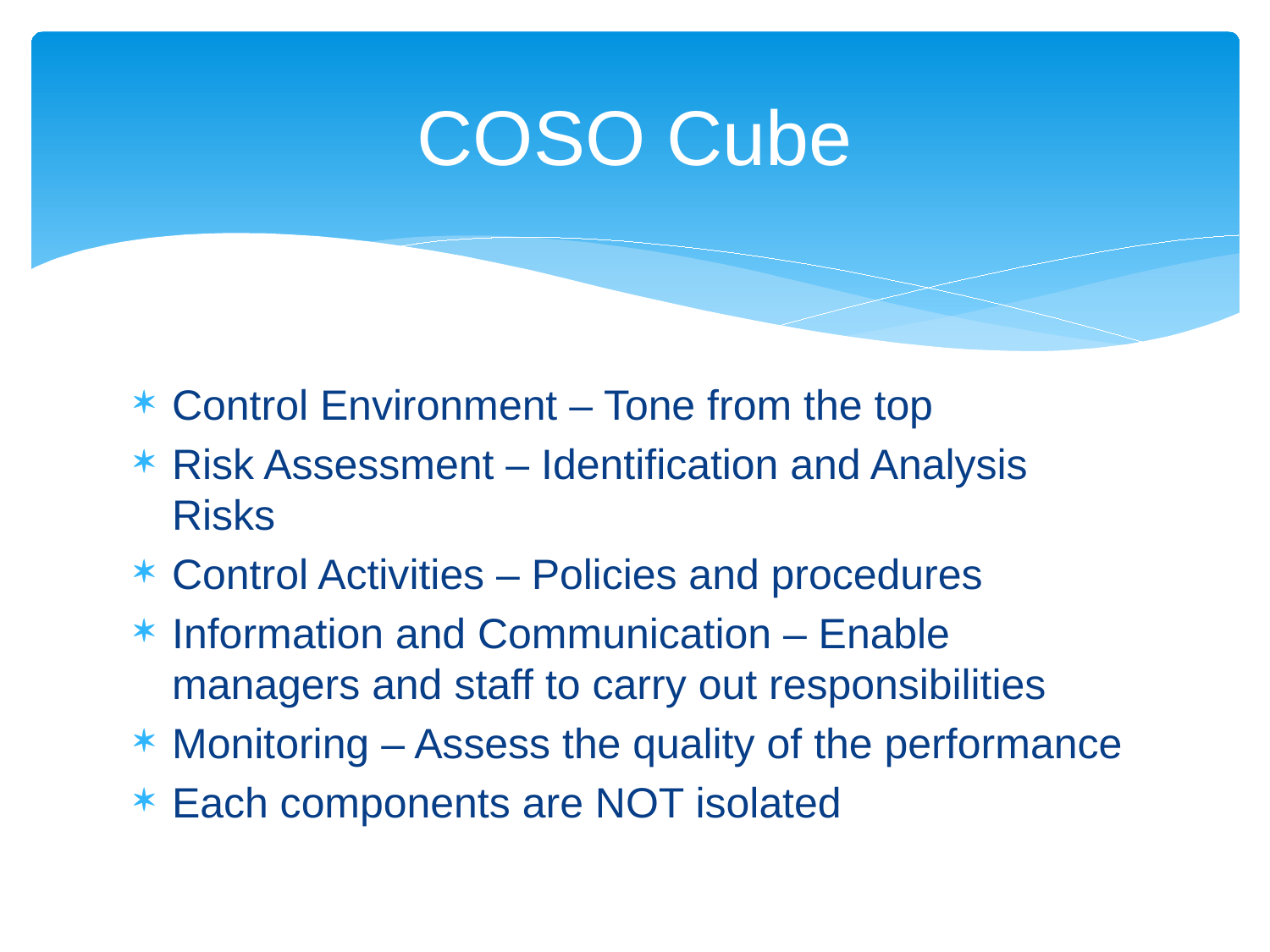

# COSO Cube
Control Environment – Tone from the top
Risk Assessment – Identification and Analysis Risks
Control Activities – Policies and procedures
Information and Communication – Enable managers and staff to carry out responsibilities
Monitoring – Assess the quality of the performance
Each components are NOT isolated